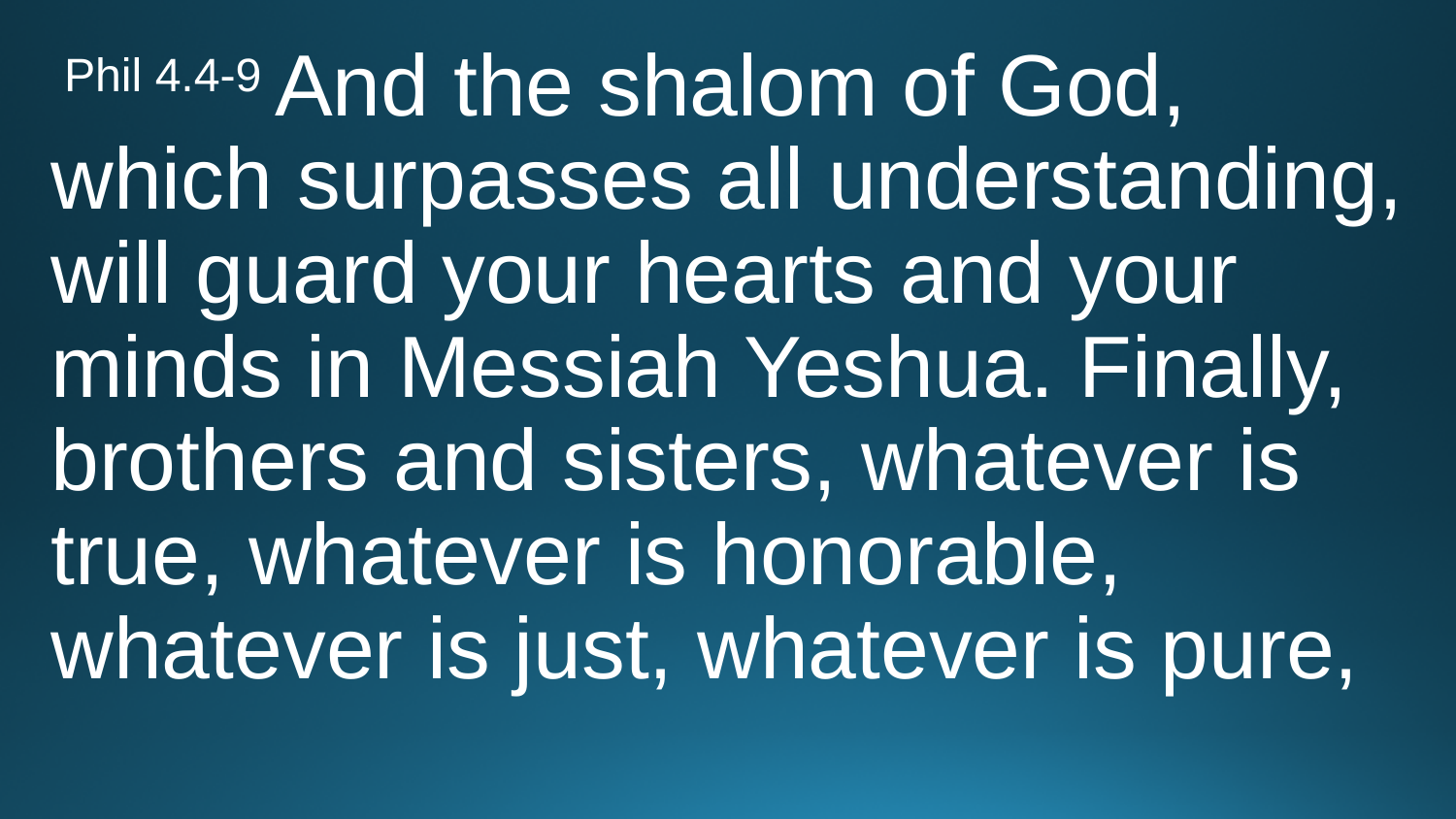

Phil 4.4-9 And the shalom of God, which surpasses all understanding, will guard your hearts and your minds in Messiah Yeshua. Finally, brothers and sisters, whatever is true, whatever is honorable, whatever is just, whatever is pure,